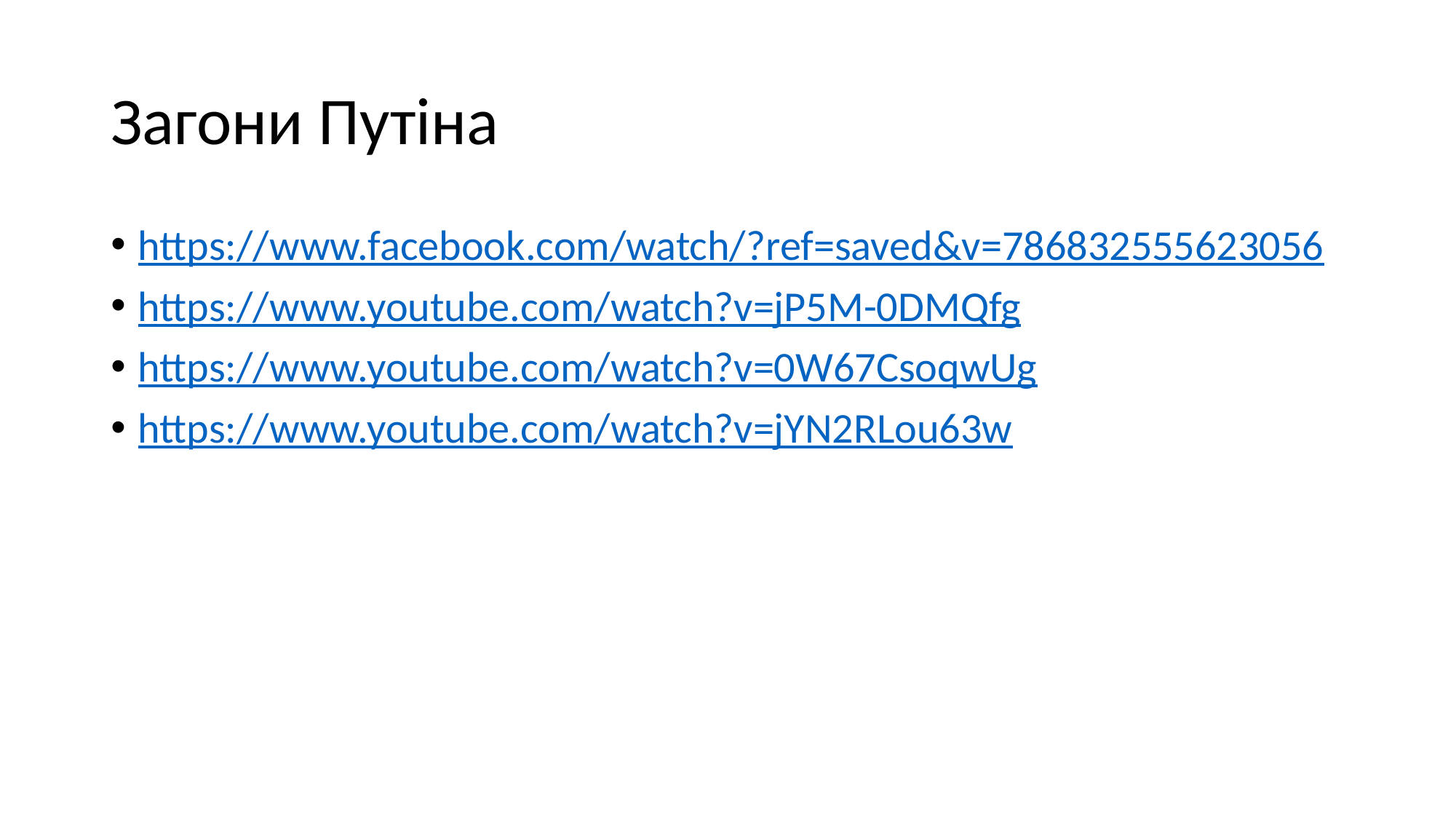

# Загони Путіна
https://www.facebook.com/watch/?ref=saved&v=786832555623056
https://www.youtube.com/watch?v=jP5M-0DMQfg
https://www.youtube.com/watch?v=0W67CsoqwUg
https://www.youtube.com/watch?v=jYN2RLou63w